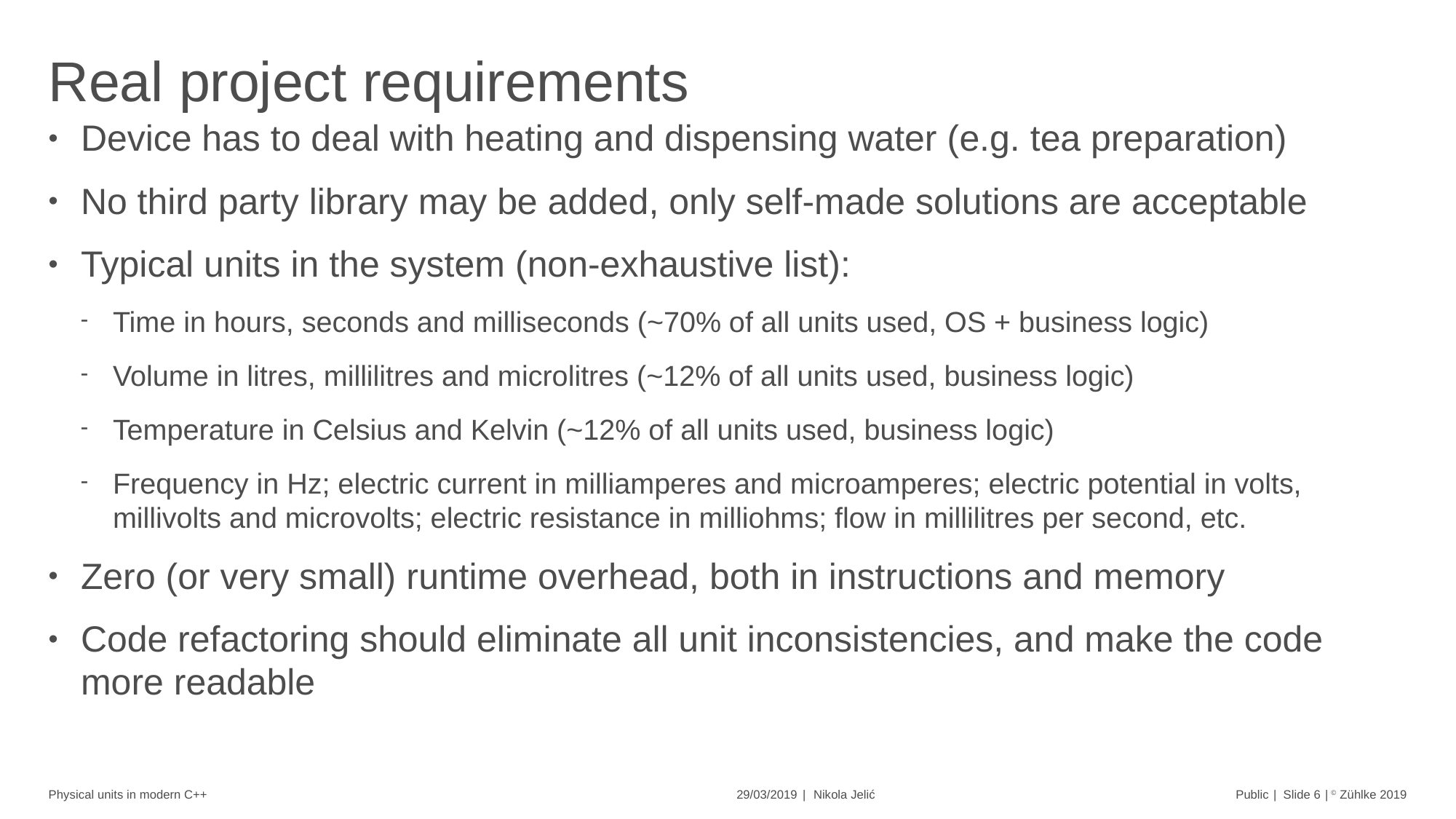

# Real project requirements
Device has to deal with heating and dispensing water (e.g. tea preparation)
No third party library may be added, only self-made solutions are acceptable
Typical units in the system (non-exhaustive list):
Time in hours, seconds and milliseconds (~70% of all units used, OS + business logic)
Volume in litres, millilitres and microlitres (~12% of all units used, business logic)
Temperature in Celsius and Kelvin (~12% of all units used, business logic)
Frequency in Hz; electric current in milliamperes and microamperes; electric potential in volts, millivolts and microvolts; electric resistance in milliohms; flow in millilitres per second, etc.
Zero (or very small) runtime overhead, both in instructions and memory
Code refactoring should eliminate all unit inconsistencies, and make the code more readable